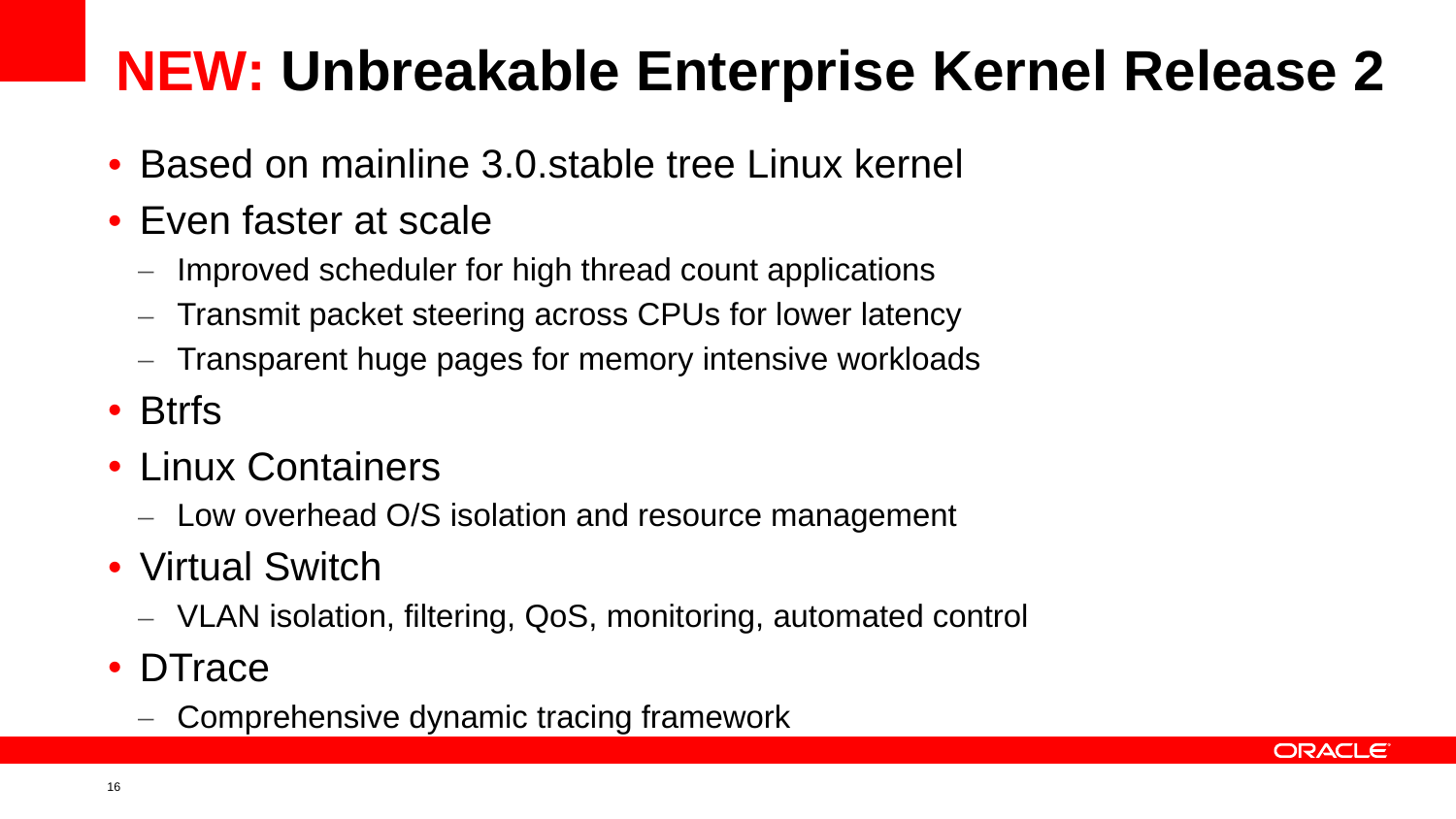

NEW: Unbreakable Enterprise Kernel Release 2
Based on mainline 3.0.stable tree Linux kernel
Even faster at scale
Improved scheduler for high thread count applications
Transmit packet steering across CPUs for lower latency
Transparent huge pages for memory intensive workloads
Btrfs
Linux Containers
Low overhead O/S isolation and resource management
Virtual Switch
VLAN isolation, filtering, QoS, monitoring, automated control
DTrace
Comprehensive dynamic tracing framework